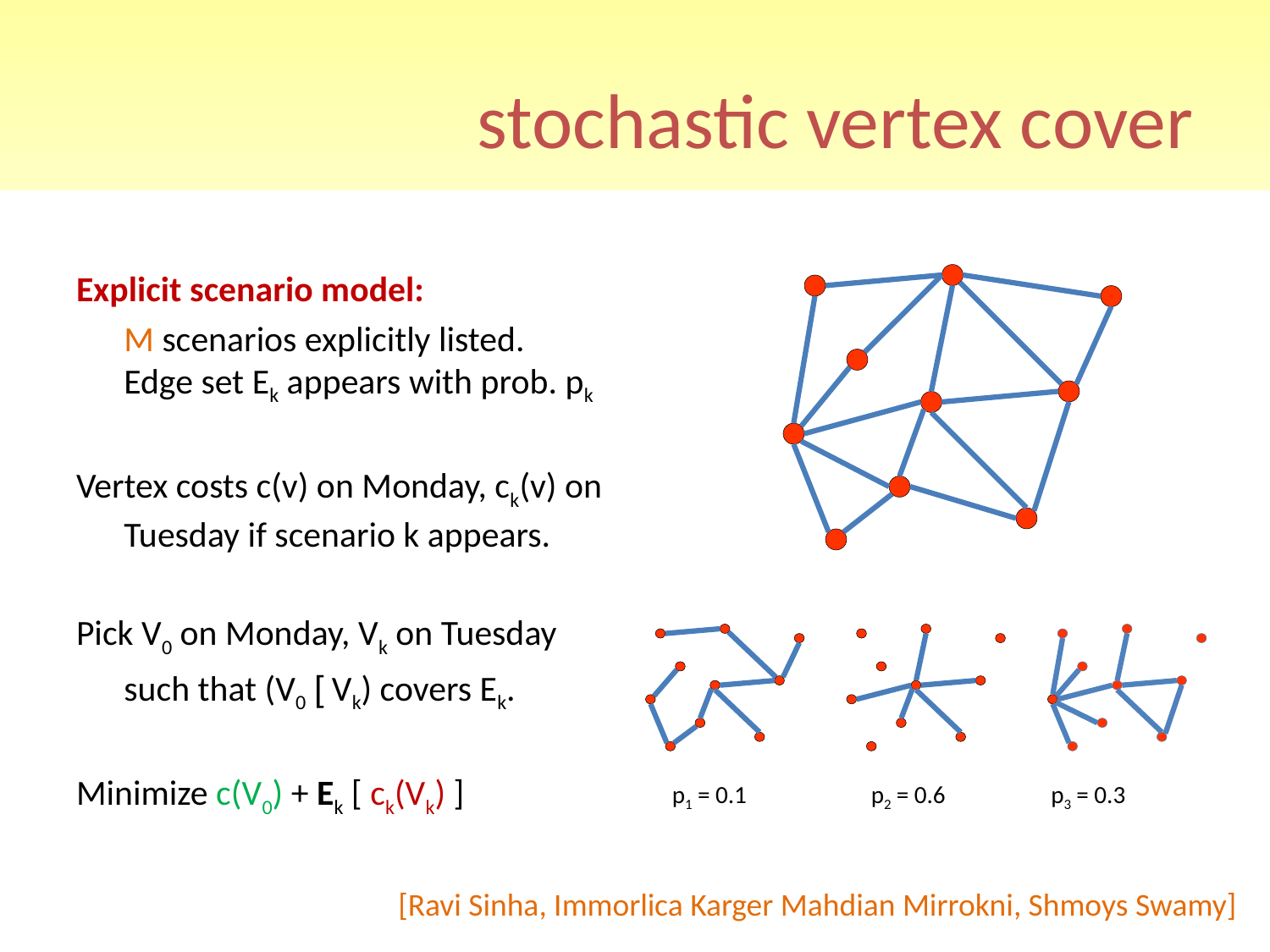

# stochastic vertex cover
Explicit scenario model:
	M scenarios explicitly listed.
Edge set Ek appears with prob. pk

Vertex costs c(v) on Monday, ck(v) on Tuesday if scenario k appears.

Pick V0 on Monday, Vk on Tuesday
	such that (V0 [ Vk) covers Ek.

Minimize c(V0) + Ek [ ck(Vk) ]

p1 = 0.1
p2 = 0.6
p3 = 0.3
[Ravi Sinha, Immorlica Karger Mahdian Mirrokni, Shmoys Swamy]